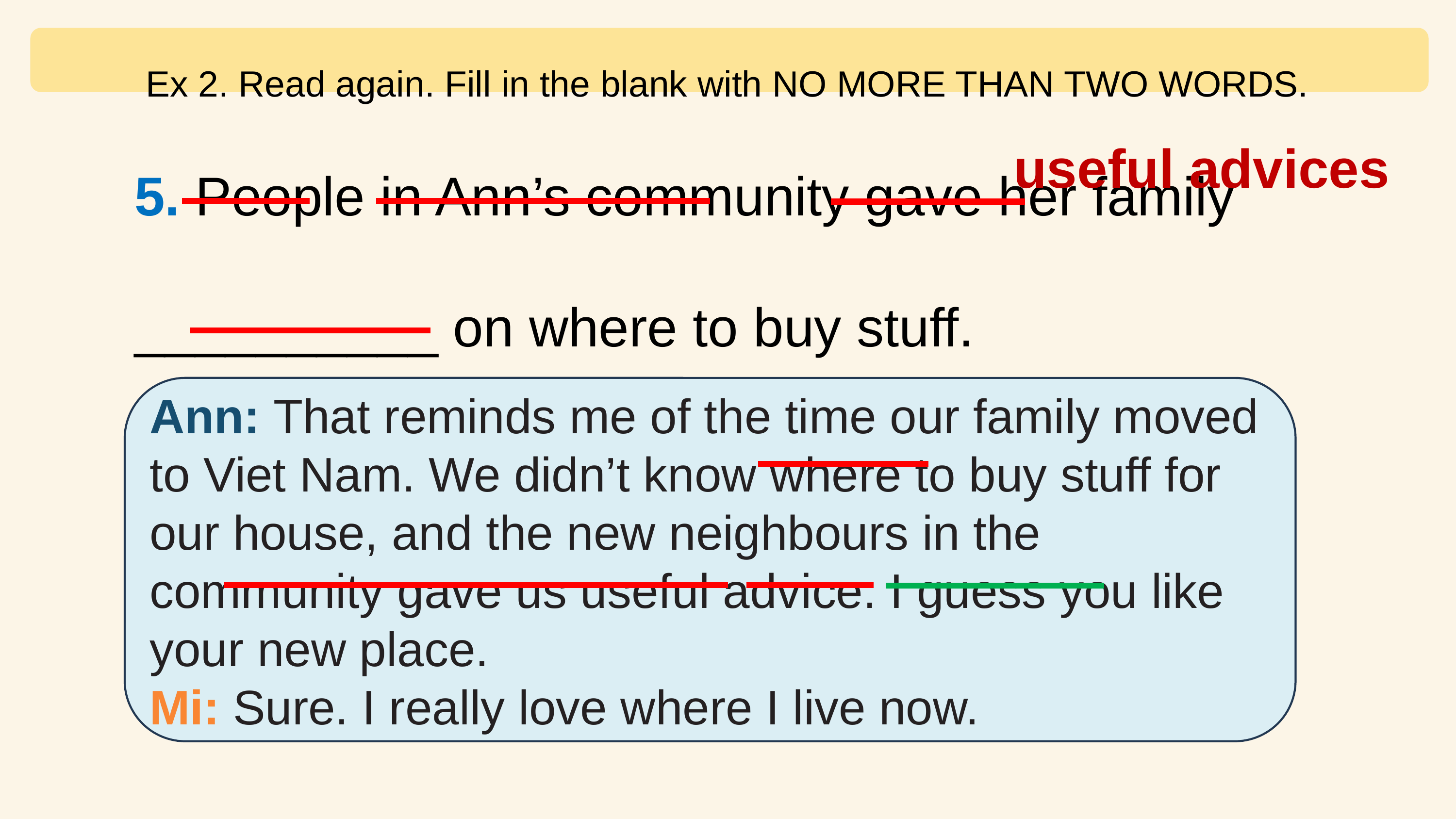

Ex 2. Read again. Fill in the blank with NO MORE THAN TWO WORDS.

5. People in Ann’s community gave her family __________ on where to buy stuff.
useful advices
Ann: That reminds me of the time our family moved to Viet Nam. We didn’t know where to buy stuff for our house, and the new neighbours in the community gave us useful advice. I guess you like your new place.
Mi: Sure. I really love where I live now.